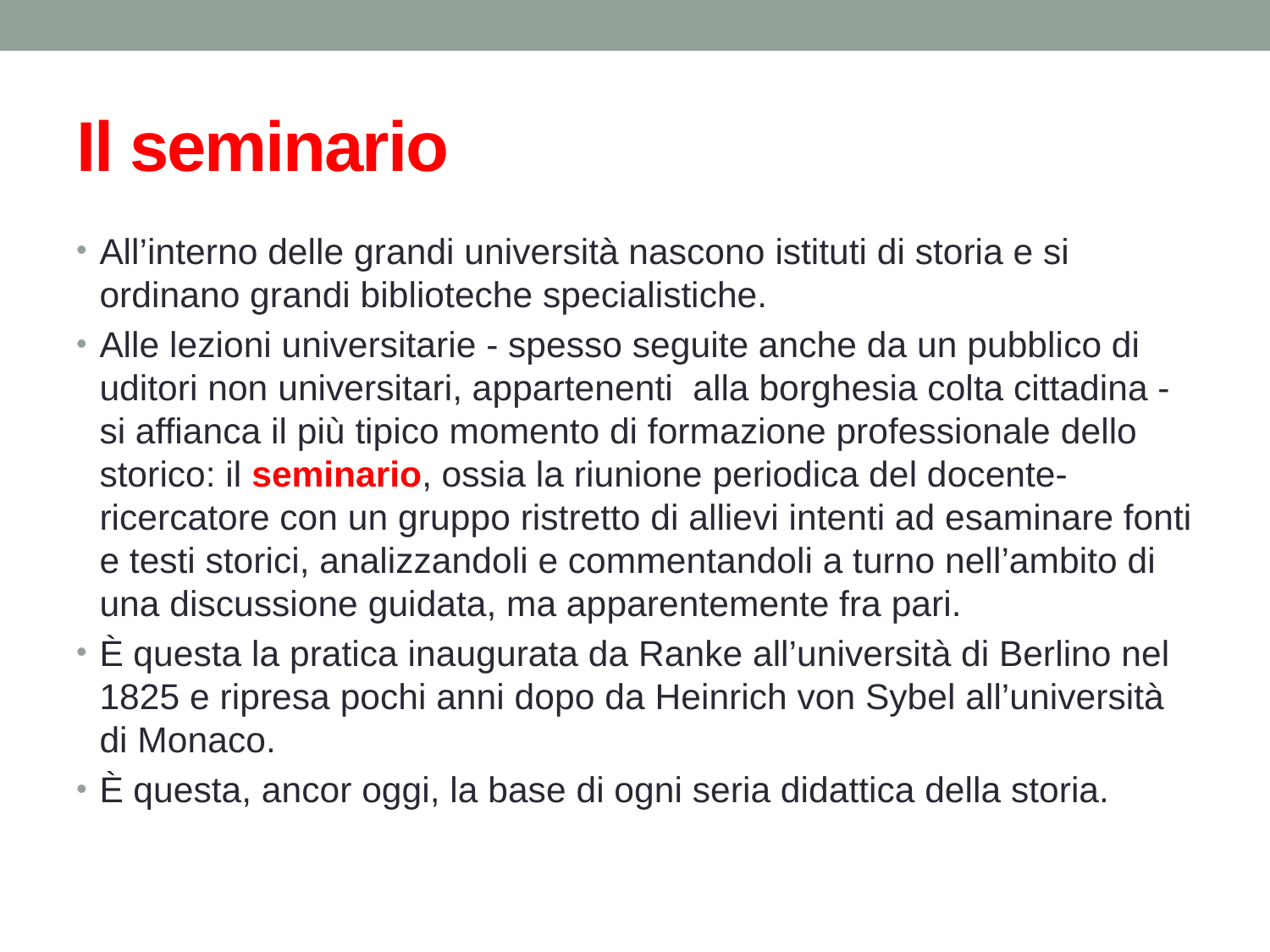

# Il seminario
All’interno delle grandi università nascono istituti di storia e si ordinano grandi biblioteche specialistiche.
Alle lezioni universitarie - spesso seguite anche da un pubblico di uditori non universitari, appartenenti  alla borghesia colta cittadina - si affianca il più tipico momento di formazione professionale dello storico: il seminario, ossia la riunione periodica del docente-ricercatore con un gruppo ristretto di allievi intenti ad esaminare fonti e testi storici, analizzandoli e commentandoli a turno nell’ambito di una discussione guidata, ma apparentemente fra pari.
È questa la pratica inaugurata da Ranke all’università di Berlino nel 1825 e ripresa pochi anni dopo da Heinrich von Sybel all’università di Monaco.
È questa, ancor oggi, la base di ogni seria didattica della storia.